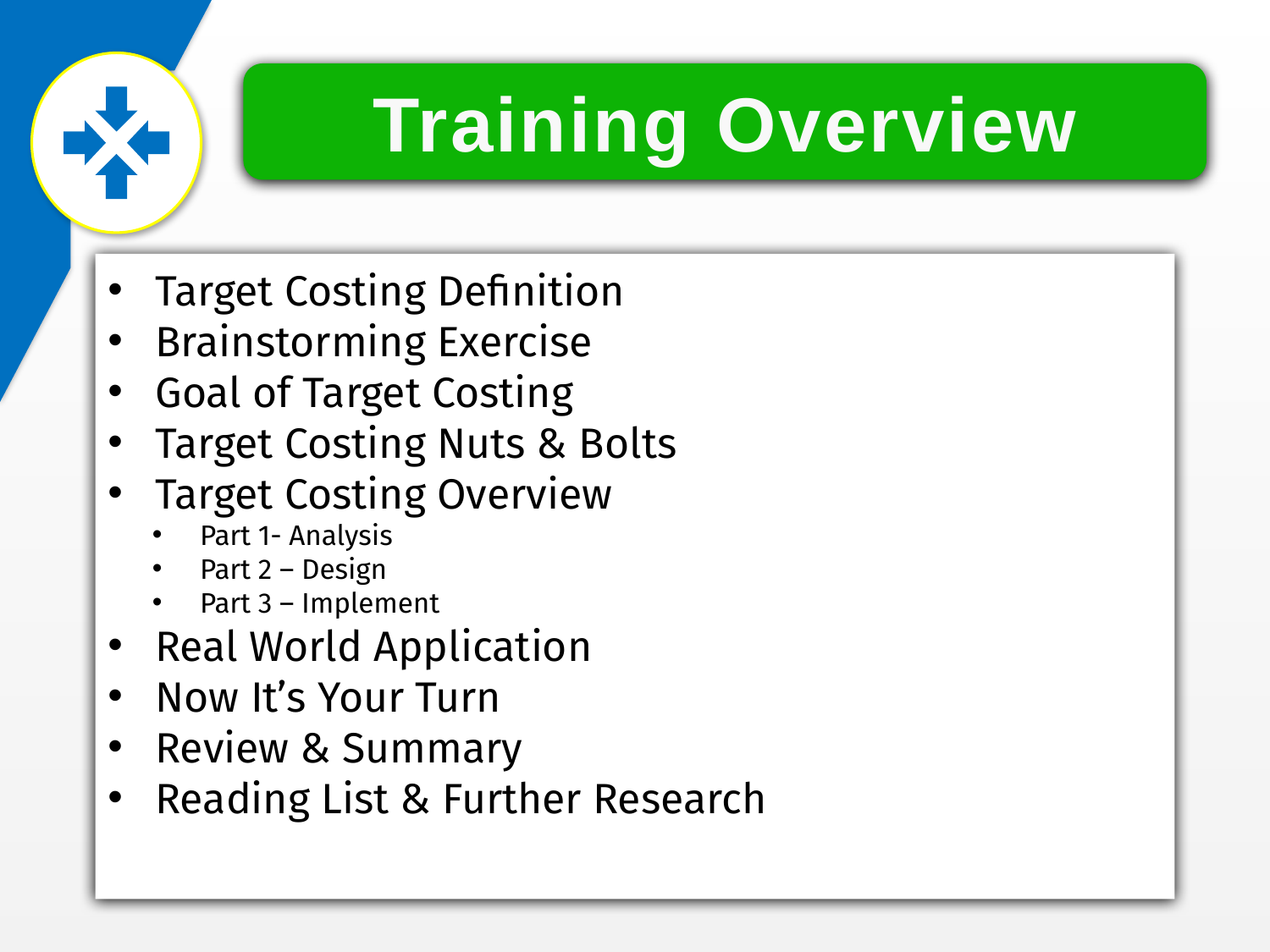

Training Overview
Target Costing Definition
Brainstorming Exercise
Goal of Target Costing
Target Costing Nuts & Bolts
Target Costing Overview
Part 1- Analysis
Part 2 – Design
Part 3 – Implement
Real World Application
Now It’s Your Turn
Review & Summary
Reading List & Further Research